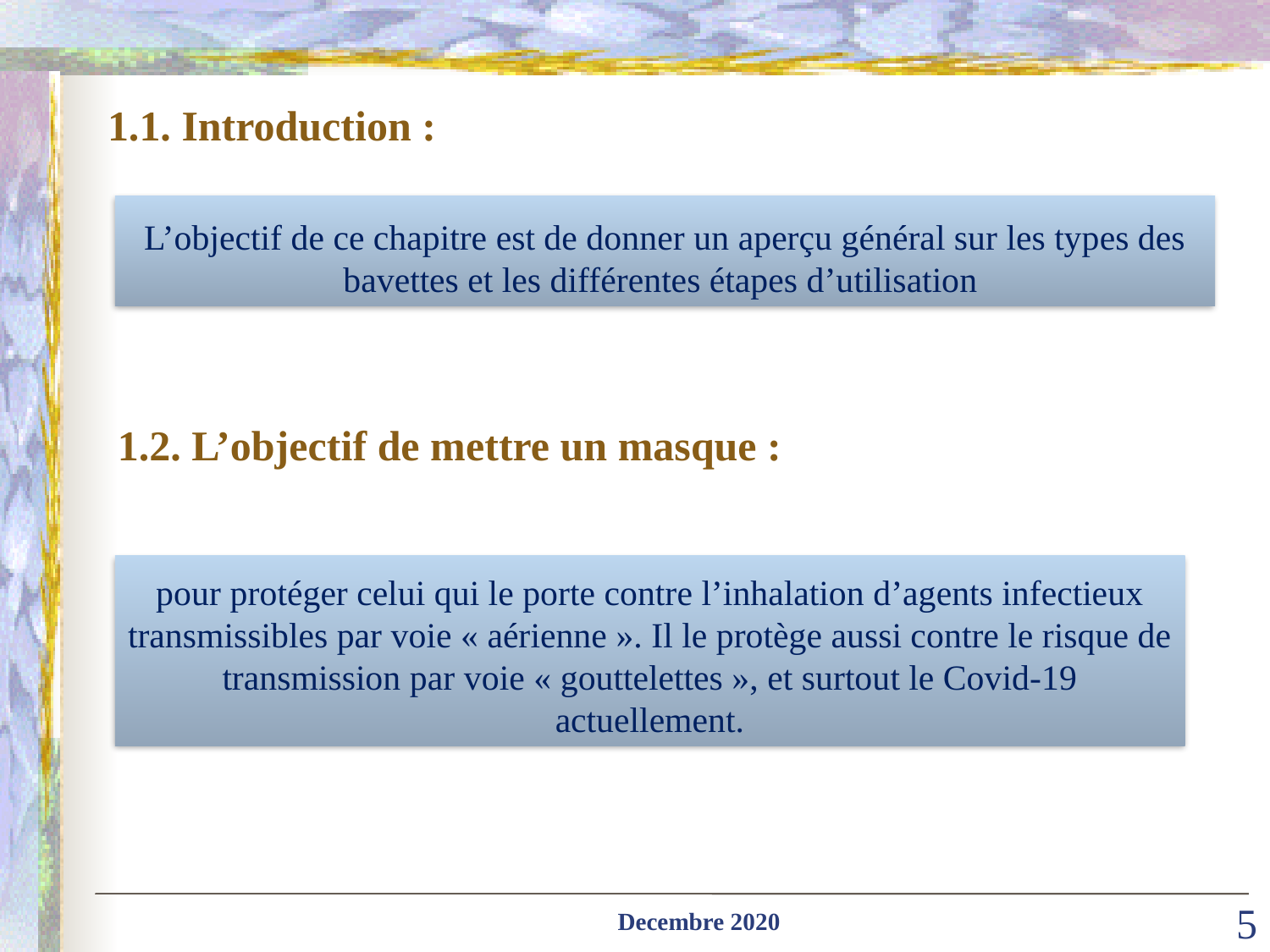

1.1. Introduction :
L’objectif de ce chapitre est de donner un aperçu général sur les types des bavettes et les différentes étapes d’utilisation
1.2. L’objectif de mettre un masque :
pour protéger celui qui le porte contre l’inhalation d’agents infectieux transmissibles par voie « aérienne ». Il le protège aussi contre le risque de transmission par voie « gouttelettes », et surtout le Covid-19 actuellement.
Decembre 2020
5